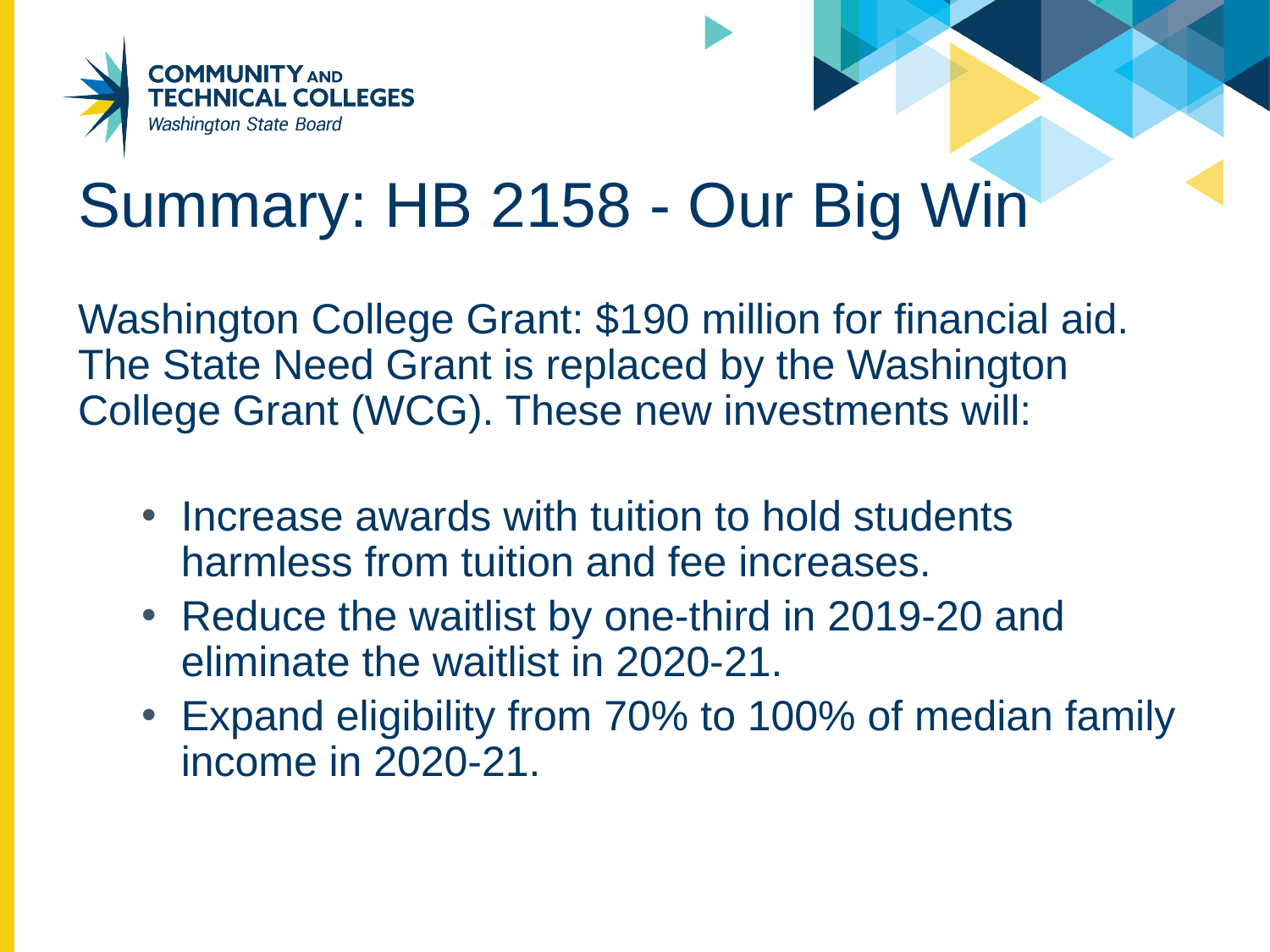

# Summary: HB 2158 - Our Big Win
Washington College Grant: $190 million for financial aid.  The State Need Grant is replaced by the Washington College Grant (WCG). These new investments will:
Increase awards with tuition to hold students harmless from tuition and fee increases.
Reduce the waitlist by one-third in 2019-20 and eliminate the waitlist in 2020-21.
Expand eligibility from 70% to 100% of median family income in 2020-21.